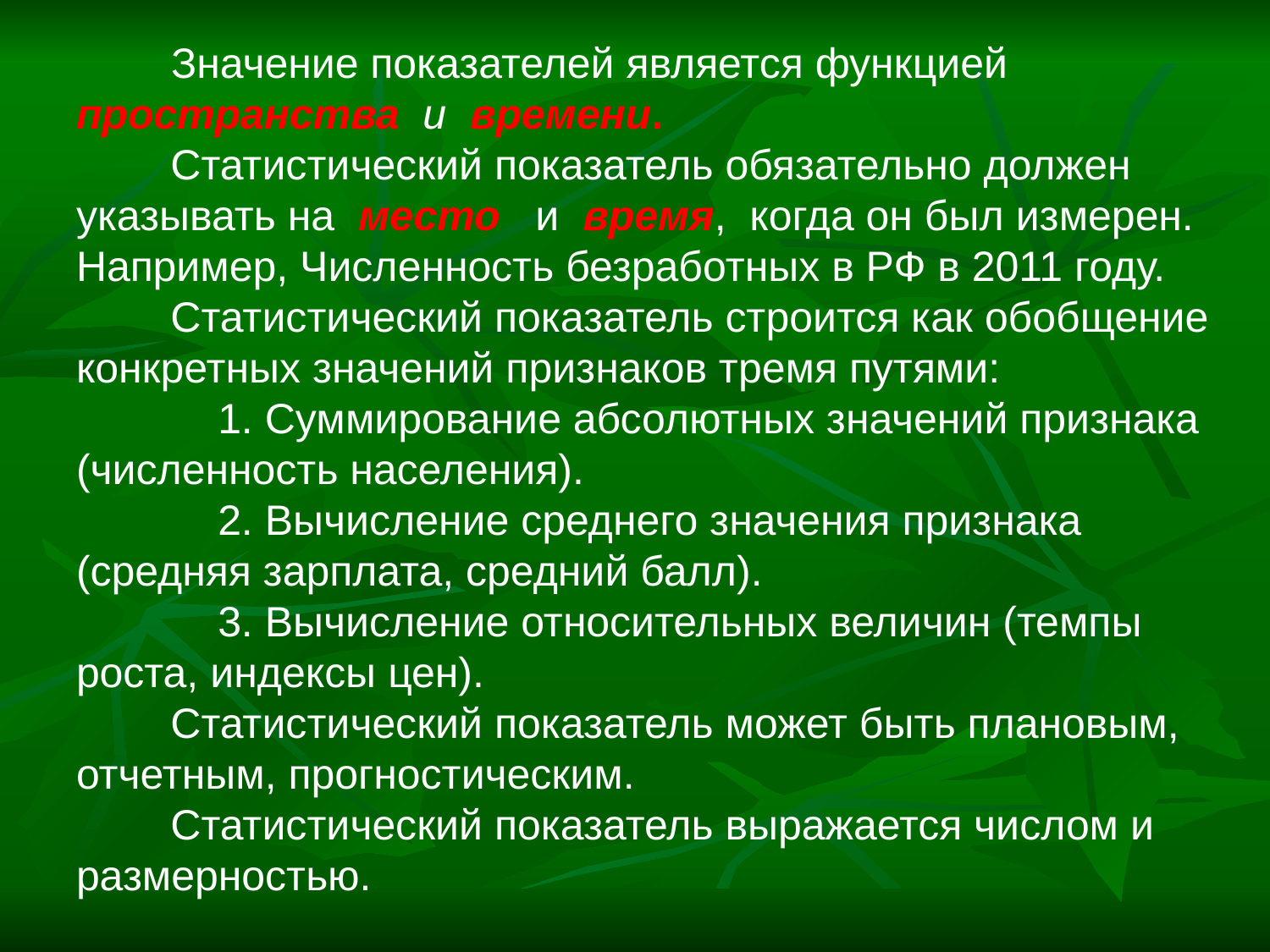

# Значение показателей является функцией пространства  и  времени. Статистический показатель обязательно должен указывать на  место   и  время,  когда он был измерен. Например, Численность безработных в РФ в 2011 году. Статистический показатель строится как обобщение конкретных значений признаков тремя путями: 1. Суммирование абсолютных значений признака (численность населения). 2. Вычисление среднего значения признака (средняя зарплата, средний балл). 3. Вычисление относительных величин (темпы роста, индексы цен). Статистический показатель может быть плановым, отчетным, прогностическим. Статистический показатель выражается числом и размерностью.